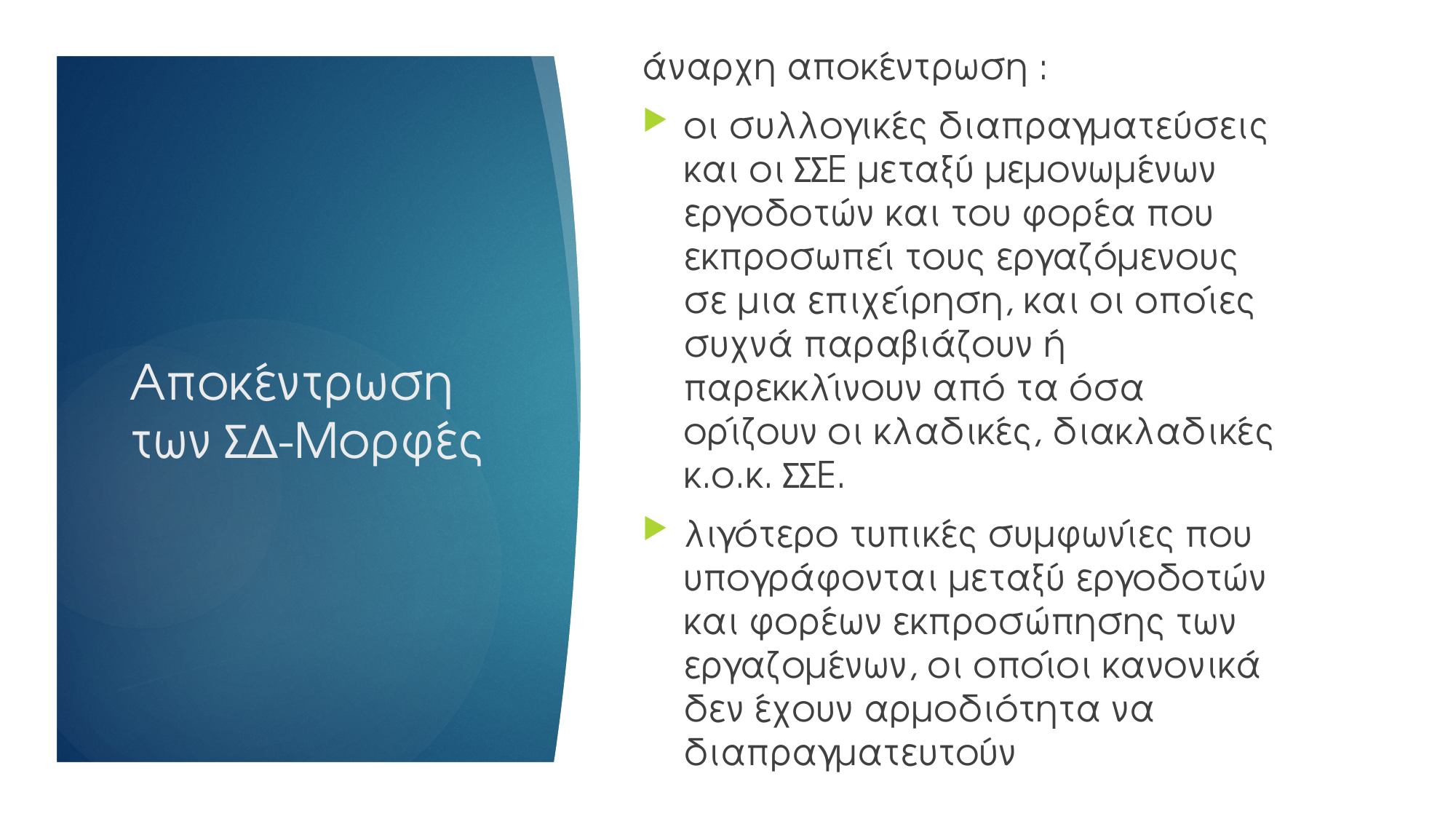

άναρχη αποκέντρωση :
οι συλλογικές διαπραγματεύσεις και οι ΣΣΕ μεταξύ μεμονωμένων εργοδοτών και του φορέα που εκπροσωπεί τους εργαζόμενους σε μια επιχείρηση, και οι οποίες συχνά παραβιάζουν ή παρεκκλίνουν από τα όσα ορίζουν οι κλαδικές, διακλαδικές κ.ο.κ. ΣΣΕ.
λιγότερο τυπικές συμφωνίες που υπογράφονται μεταξύ εργοδοτών και φορέων εκπροσώπησης των εργαζομένων, οι οποίοι κανονικά δεν έχουν αρμοδιότητα να διαπραγματευτούν
# Αποκέντρωση των ΣΔ-Μορφές